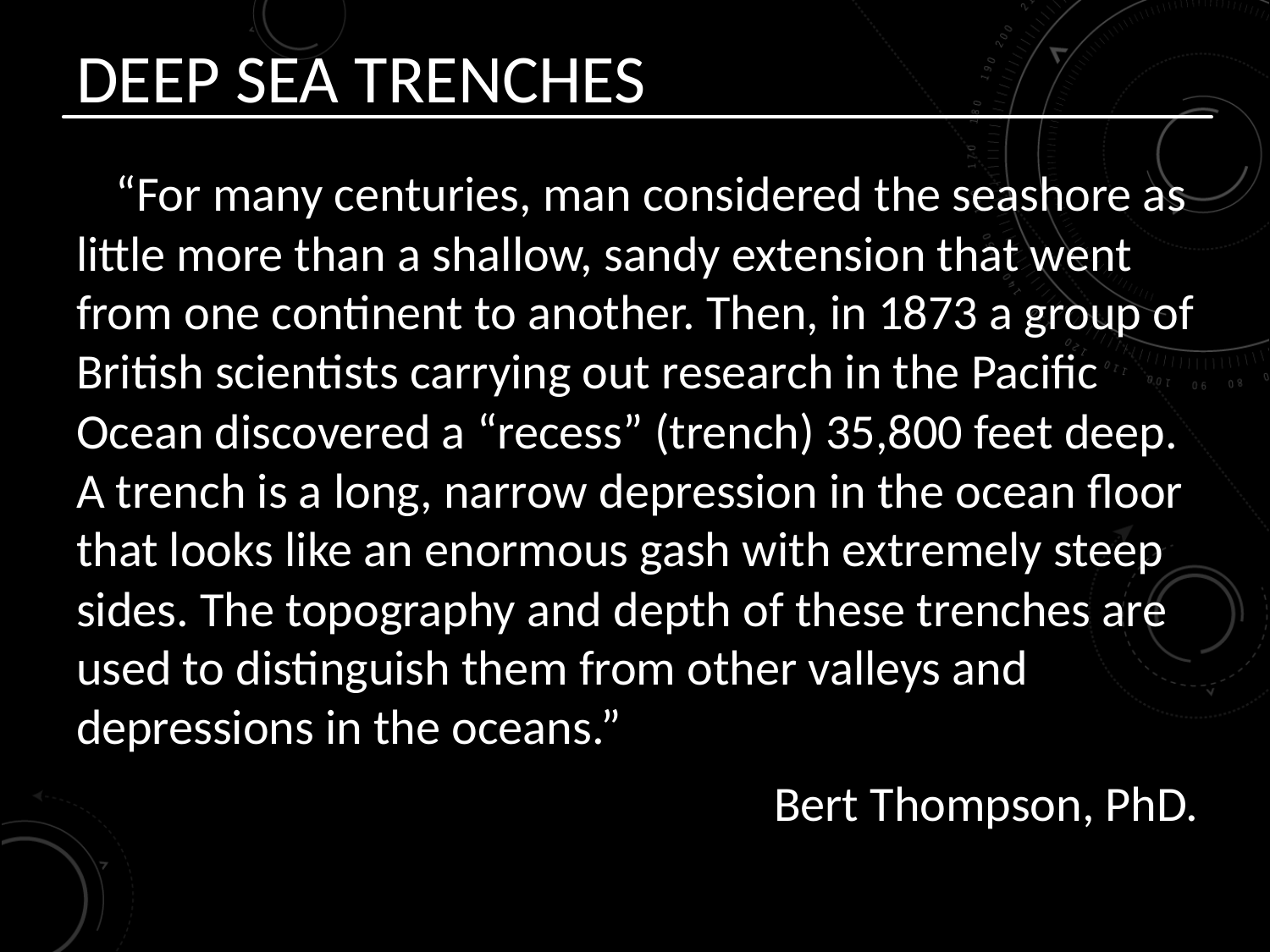

# Deep Sea Trenches
“For many centuries, man considered the seashore as little more than a shallow, sandy extension that went from one continent to another. Then, in 1873 a group of British scientists carrying out research in the Pacific Ocean discovered a “recess” (trench) 35,800 feet deep. A trench is a long, narrow depression in the ocean floor that looks like an enormous gash with extremely steep sides. The topography and depth of these trenches are used to distinguish them from other valleys and depressions in the oceans.”
Bert Thompson, PhD.